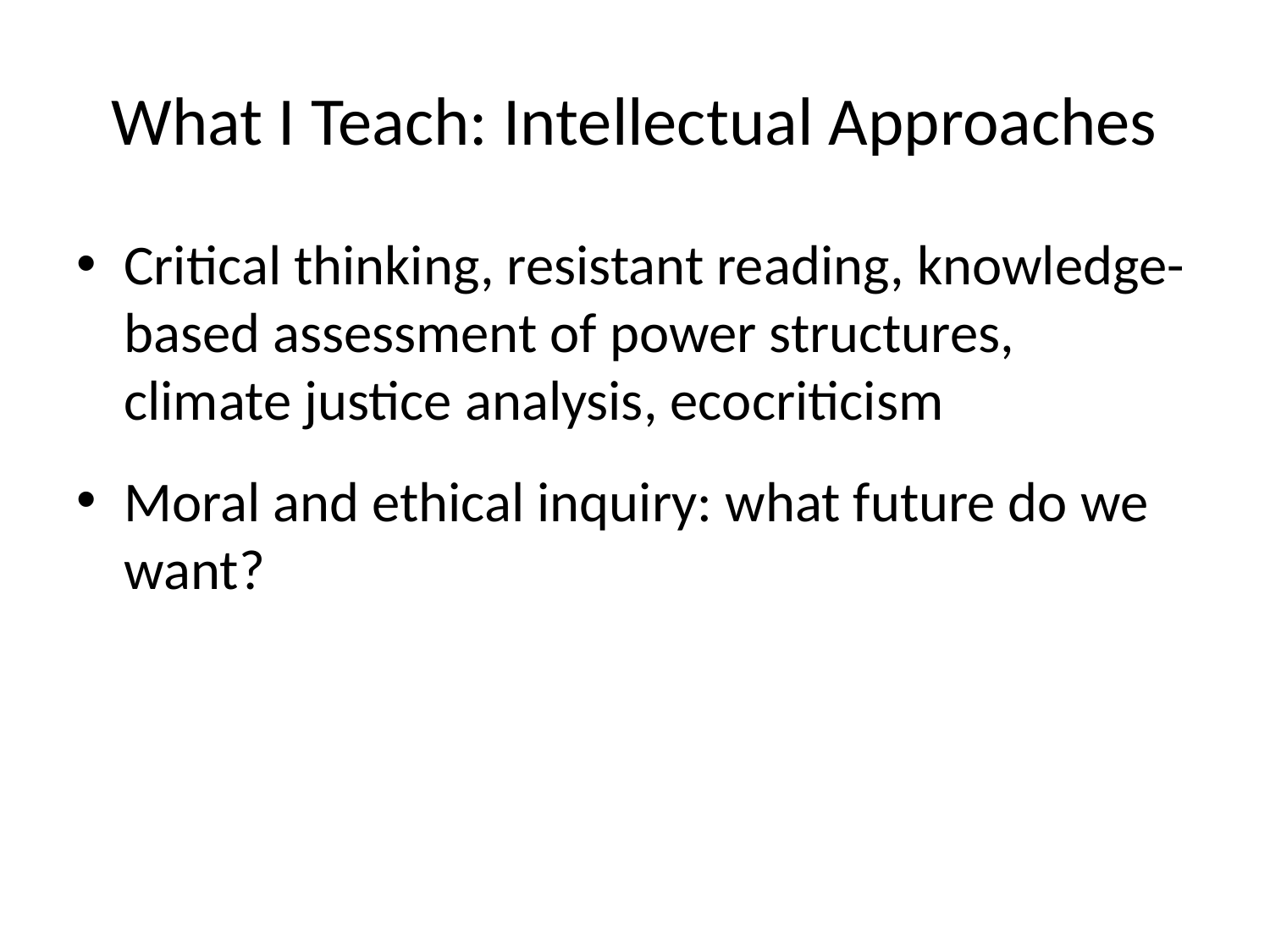

# What I Teach: Intellectual Approaches
Critical thinking, resistant reading, knowledge-based assessment of power structures, climate justice analysis, ecocriticism

Moral and ethical inquiry: what future do we want?